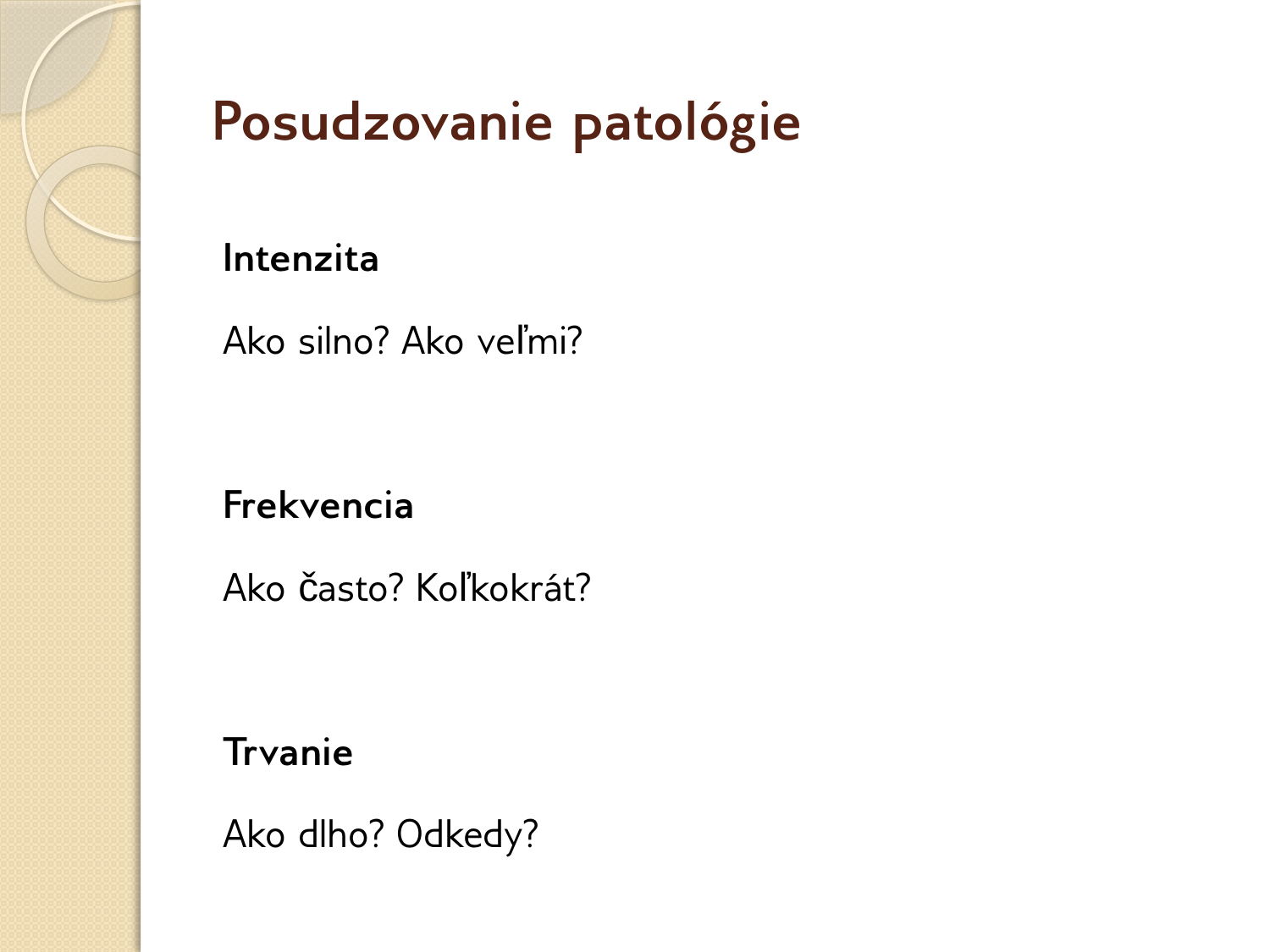

# Posudzovanie patológie
Intenzita
Ako silno? Ako veľmi?

Frekvencia
Ako často? Koľkokrát?

Trvanie
Ako dlho? Odkedy?